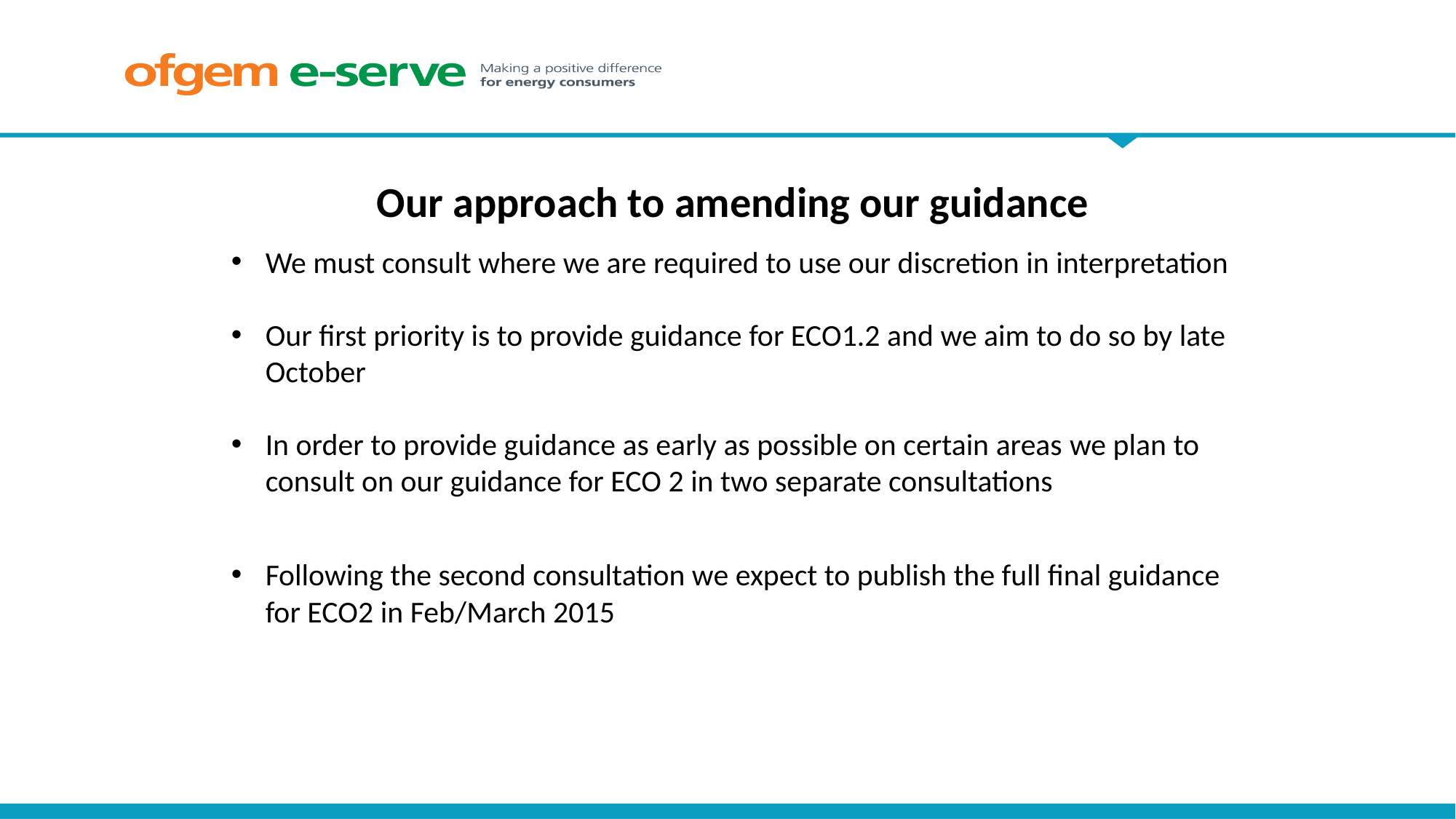

# Our approach to amending our guidance
We must consult where we are required to use our discretion in interpretation

Our first priority is to provide guidance for ECO1.2 and we aim to do so by late October

In order to provide guidance as early as possible on certain areas we plan to consult on our guidance for ECO 2 in two separate consultations

Following the second consultation we expect to publish the full final guidance for ECO2 in Feb/March 2015